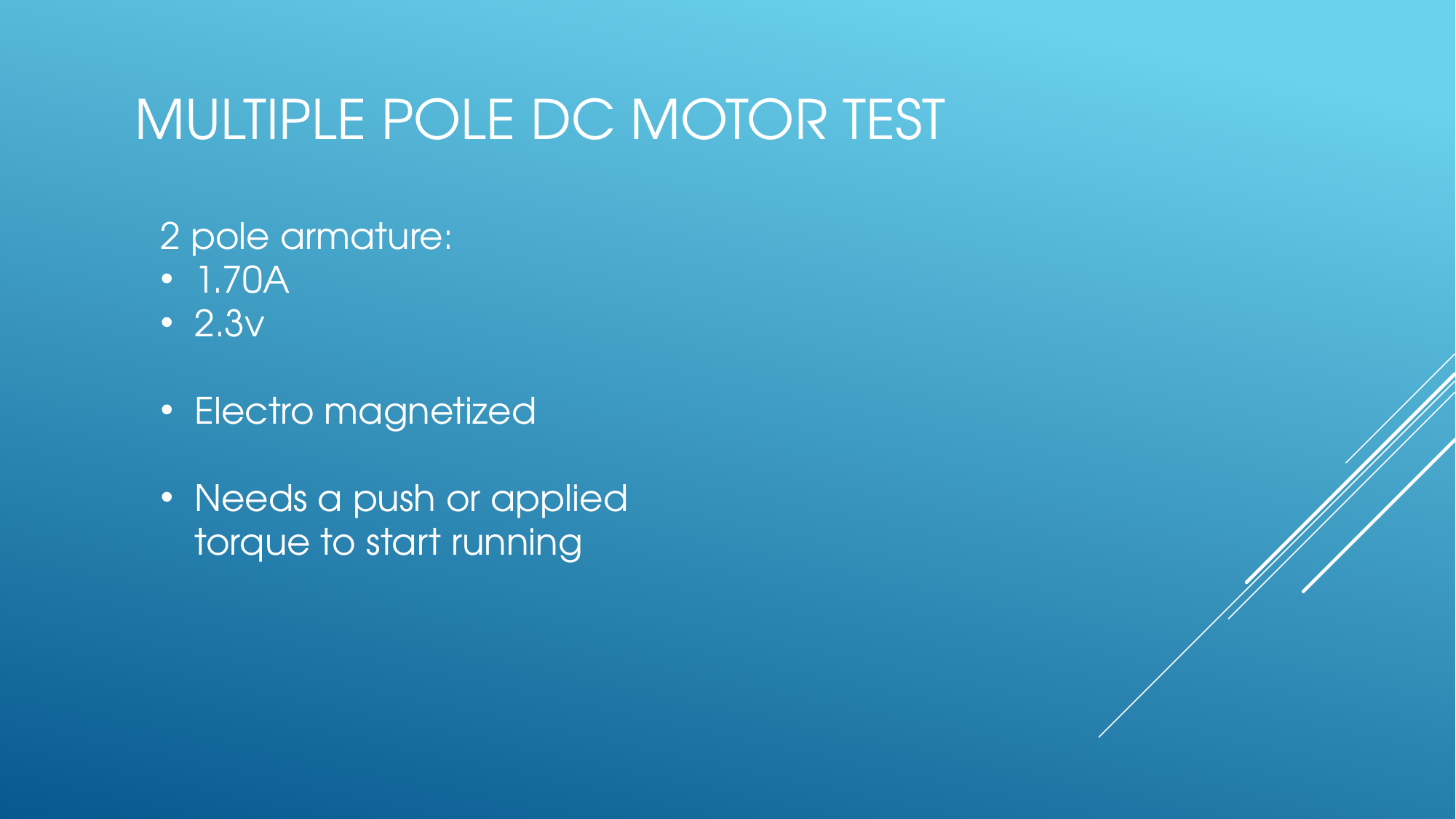

# multiple pole dc motor test
2 pole armature:
1.70A
2.3v

Electro magnetized

Needs a push or applied torque to start running